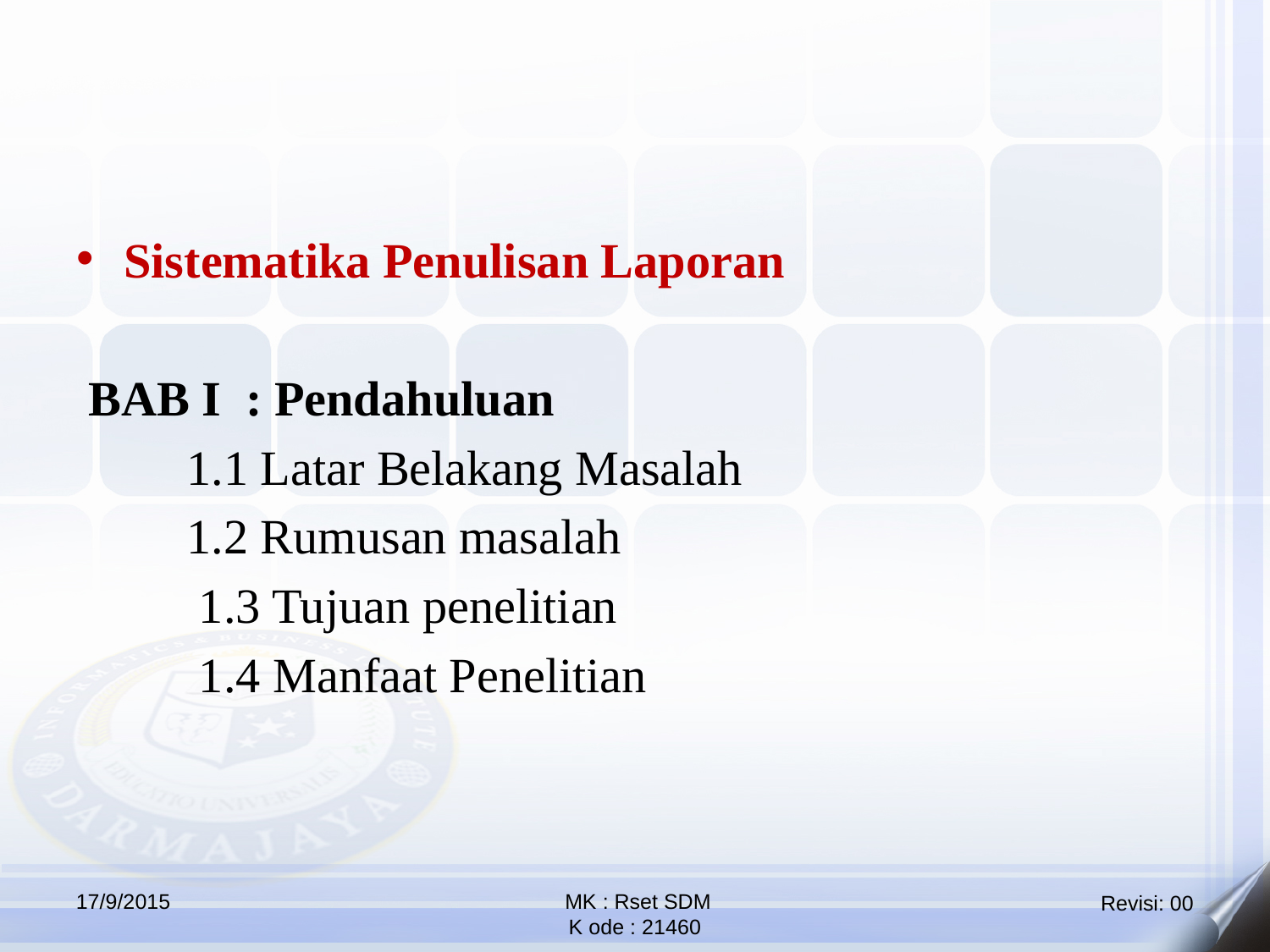

Sistematika Penulisan Laporan

 BAB I  : Pendahuluan
         1.1 Latar Belakang Masalah
         1.2 Rumusan masalah
          1.3 Tujuan penelitian
          1.4 Manfaat Penelitian
17/9/2015
 MK : Rset SDM
K ode : 21460